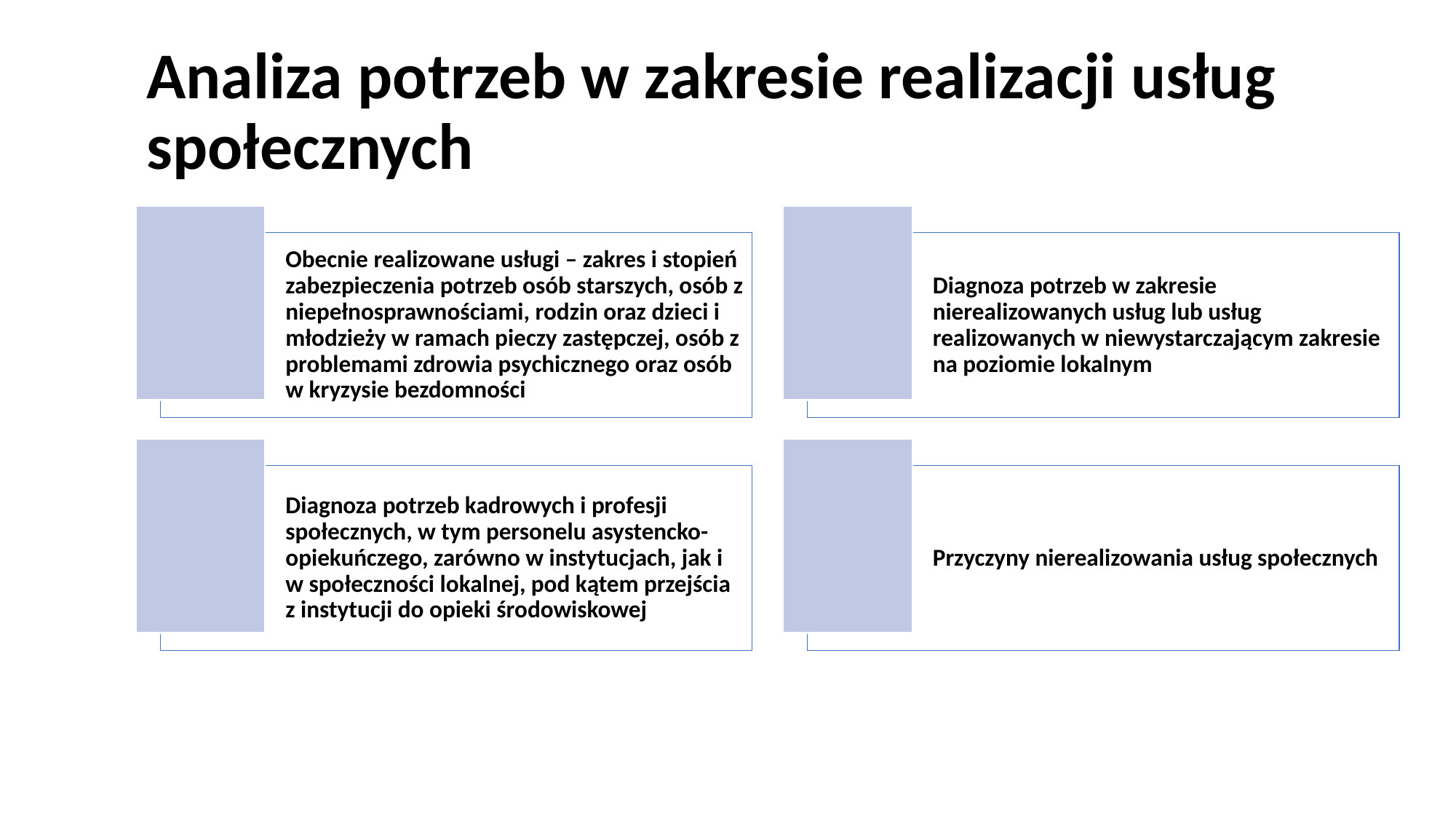

# Analiza potrzeb w zakresie realizacji usług społecznych
Obecnie realizowane usługi – zakres i stopień zabezpieczenia potrzeb osób starszych, osób z niepełnosprawnościami, rodzin oraz dzieci i młodzieży w ramach pieczy zastępczej, osób z problemami zdrowia psychicznego oraz osób w kryzysie bezdomności
Diagnoza potrzeb w zakresie nierealizowanych usług lub usług realizowanych w niewystarczającym zakresie na poziomie lokalnym
Diagnoza potrzeb kadrowych i profesji społecznych, w tym personelu asystencko-opiekuńczego, zarówno w instytucjach, jak i w społeczności lokalnej, pod kątem przejścia z instytucji do opieki środowiskowej
Przyczyny nierealizowania usług społecznych